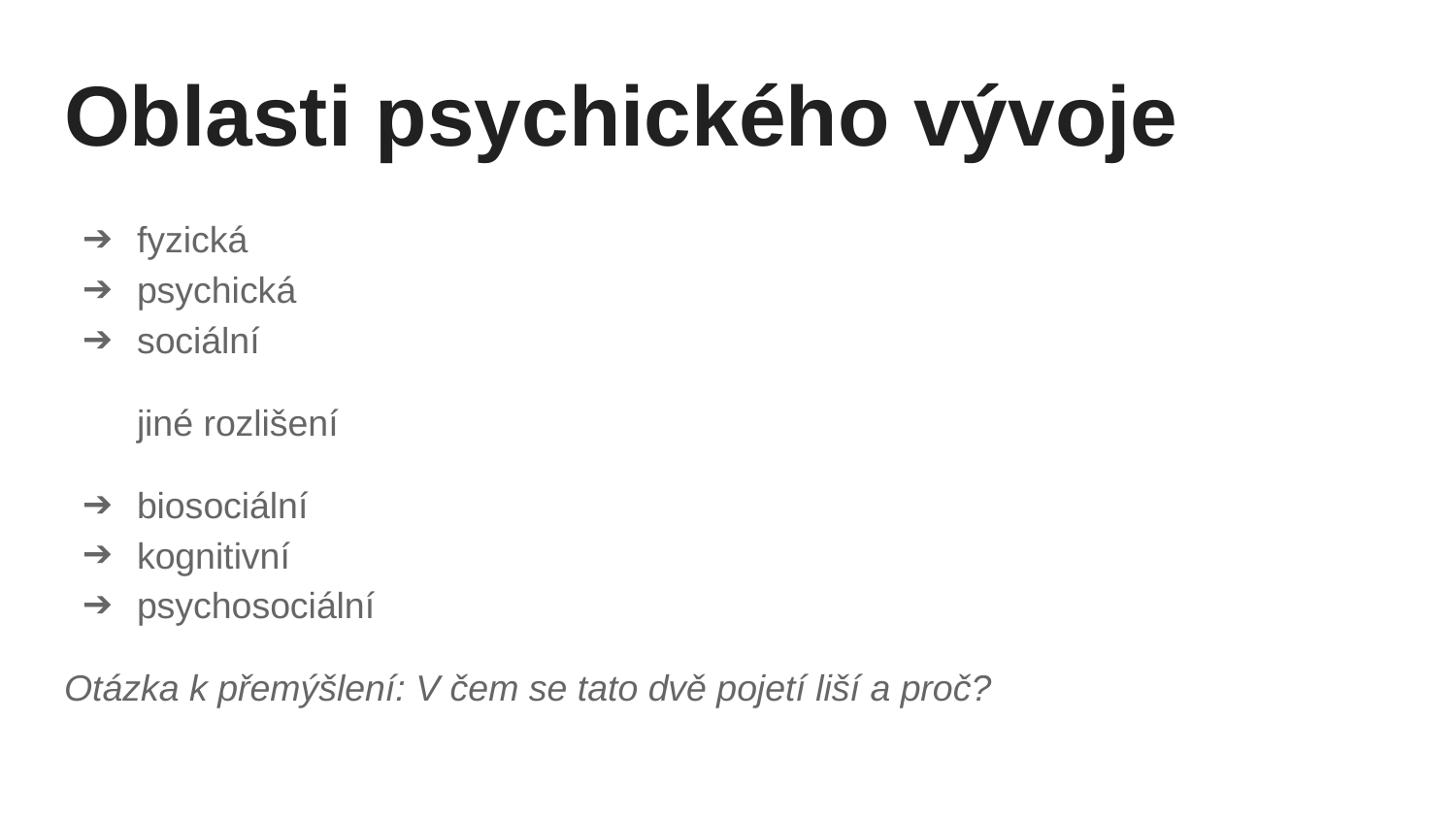

# Oblasti psychického vývoje
fyzická
psychická
sociální
jiné rozlišení
biosociální
kognitivní
psychosociální
Otázka k přemýšlení: V čem se tato dvě pojetí liší a proč?